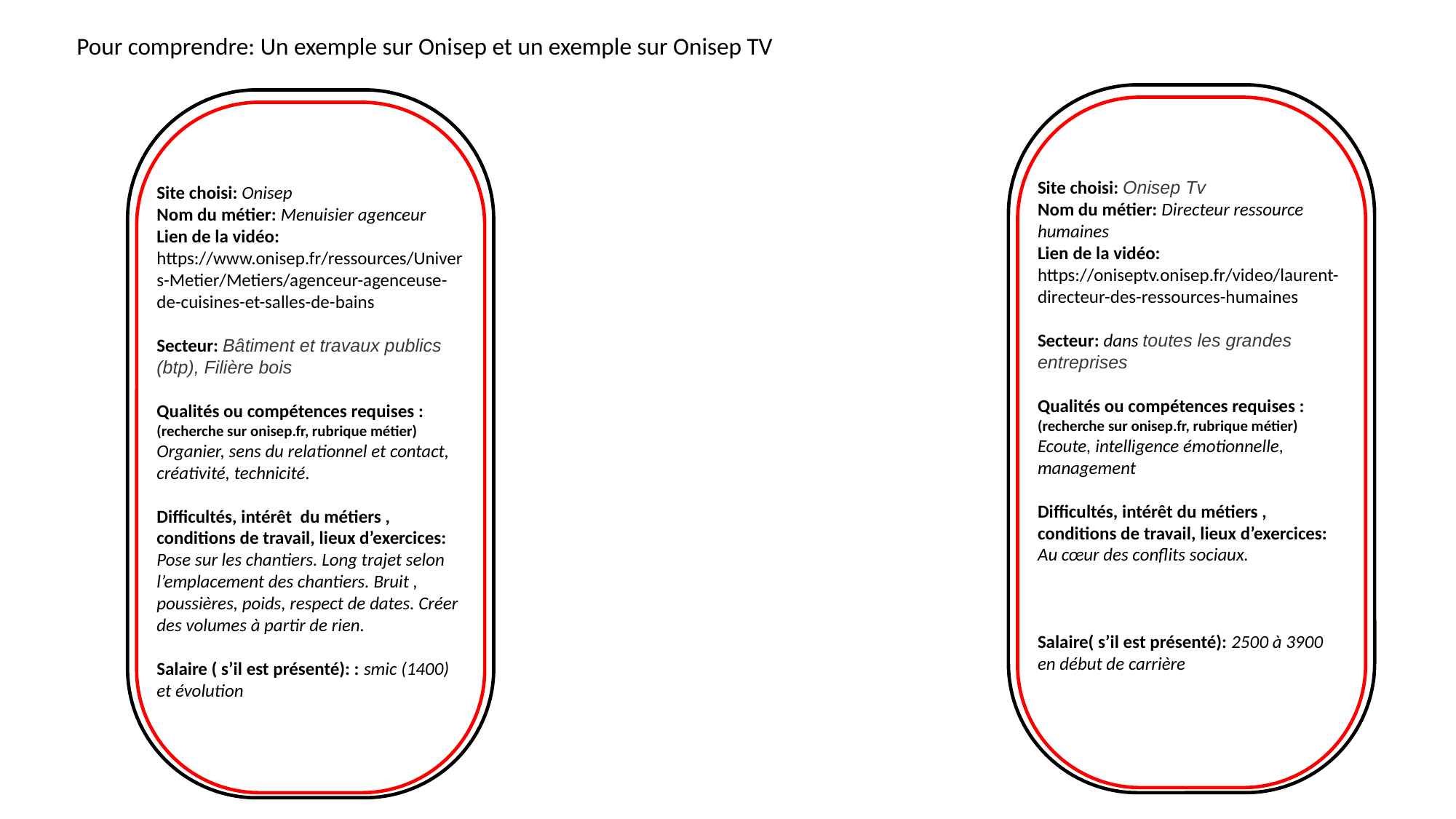

Pour comprendre: Un exemple sur Onisep et un exemple sur Onisep TV

Site choisi: Onisep Tv
Nom du métier: Directeur ressource humaines
Lien de la vidéo: https://oniseptv.onisep.fr/video/laurent-directeur-des-ressources-humaines

Secteur: dans toutes les grandes entreprises

Qualités ou compétences requises :
(recherche sur onisep.fr, rubrique métier)
Ecoute, intelligence émotionnelle, management

Difficultés, intérêt du métiers , conditions de travail, lieux d’exercices:
Au cœur des conflits sociaux.

Salaire( s’il est présenté): 2500 à 3900 en début de carrière

Site choisi: Onisep
Nom du métier: Menuisier agenceur
Lien de la vidéo: https://www.onisep.fr/ressources/Univers-Metier/Metiers/agenceur-agenceuse-de-cuisines-et-salles-de-bains

Secteur: Bâtiment et travaux publics (btp), Filière bois

Qualités ou compétences requises :
(recherche sur onisep.fr, rubrique métier)
Organier, sens du relationnel et contact, créativité, technicité.

Difficultés, intérêt  du métiers , conditions de travail, lieux d’exercices: Pose sur les chantiers. Long trajet selon l’emplacement des chantiers. Bruit , poussières, poids, respect de dates. Créer des volumes à partir de rien.

Salaire ( s’il est présenté): : smic (1400) et évolution